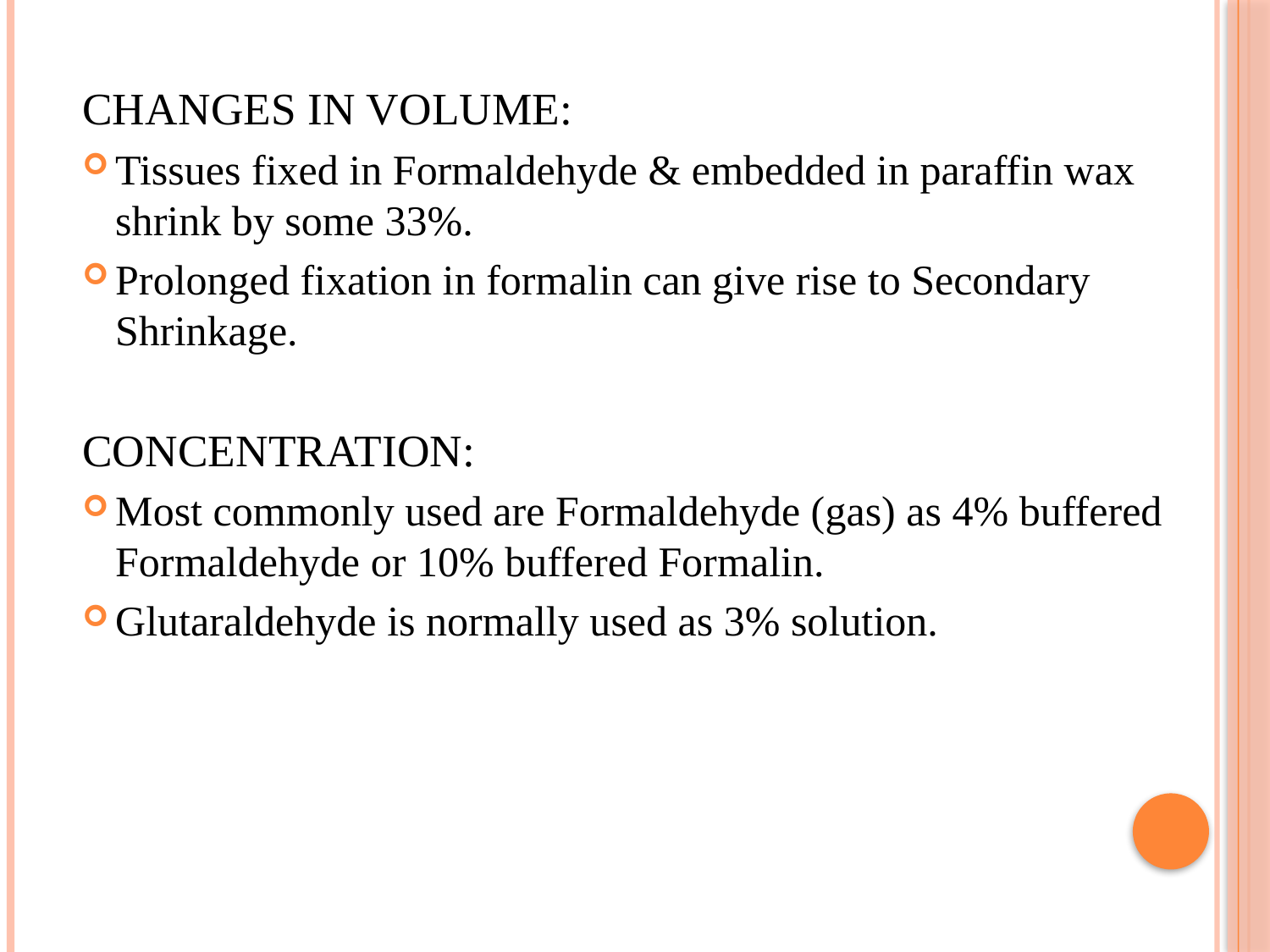

CHANGES IN VOLUME:
Tissues fixed in Formaldehyde & embedded in paraffin wax shrink by some 33%.
Prolonged fixation in formalin can give rise to Secondary Shrinkage.

CONCENTRATION:
Most commonly used are Formaldehyde (gas) as 4% buffered Formaldehyde or 10% buffered Formalin.
Glutaraldehyde is normally used as 3% solution.